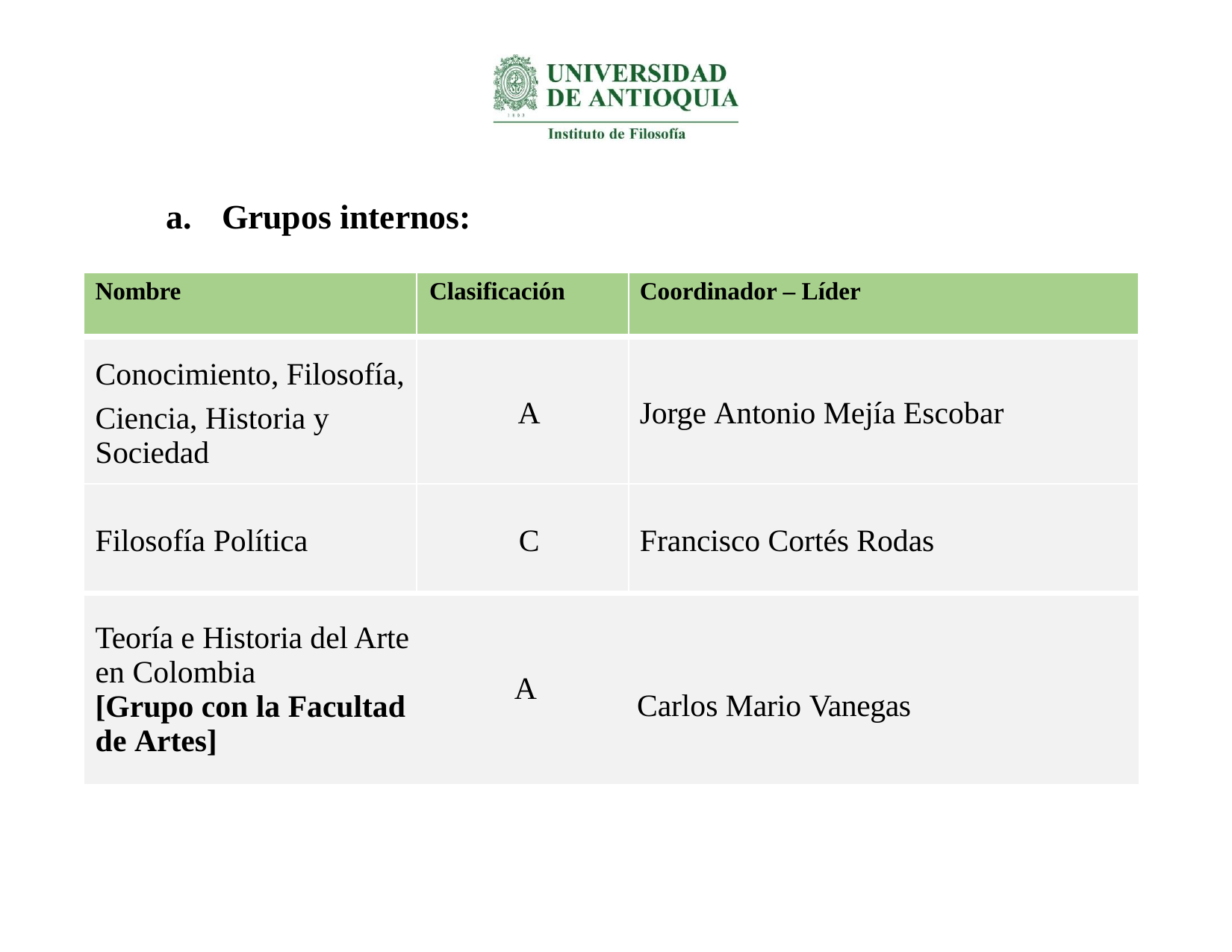

# a.	Grupos internos:
| Nombre | Clasificación | Coordinador – Líder |
| --- | --- | --- |
| Conocimiento, Filosofía, Ciencia, Historia y Sociedad | A | Jorge Antonio Mejía Escobar |
| Filosofía Política | C | Francisco Cortés Rodas |
| Teoría e Historia del Arte en Colombia [Grupo con la Facultad de Artes] | A | Carlos Mario Vanegas |